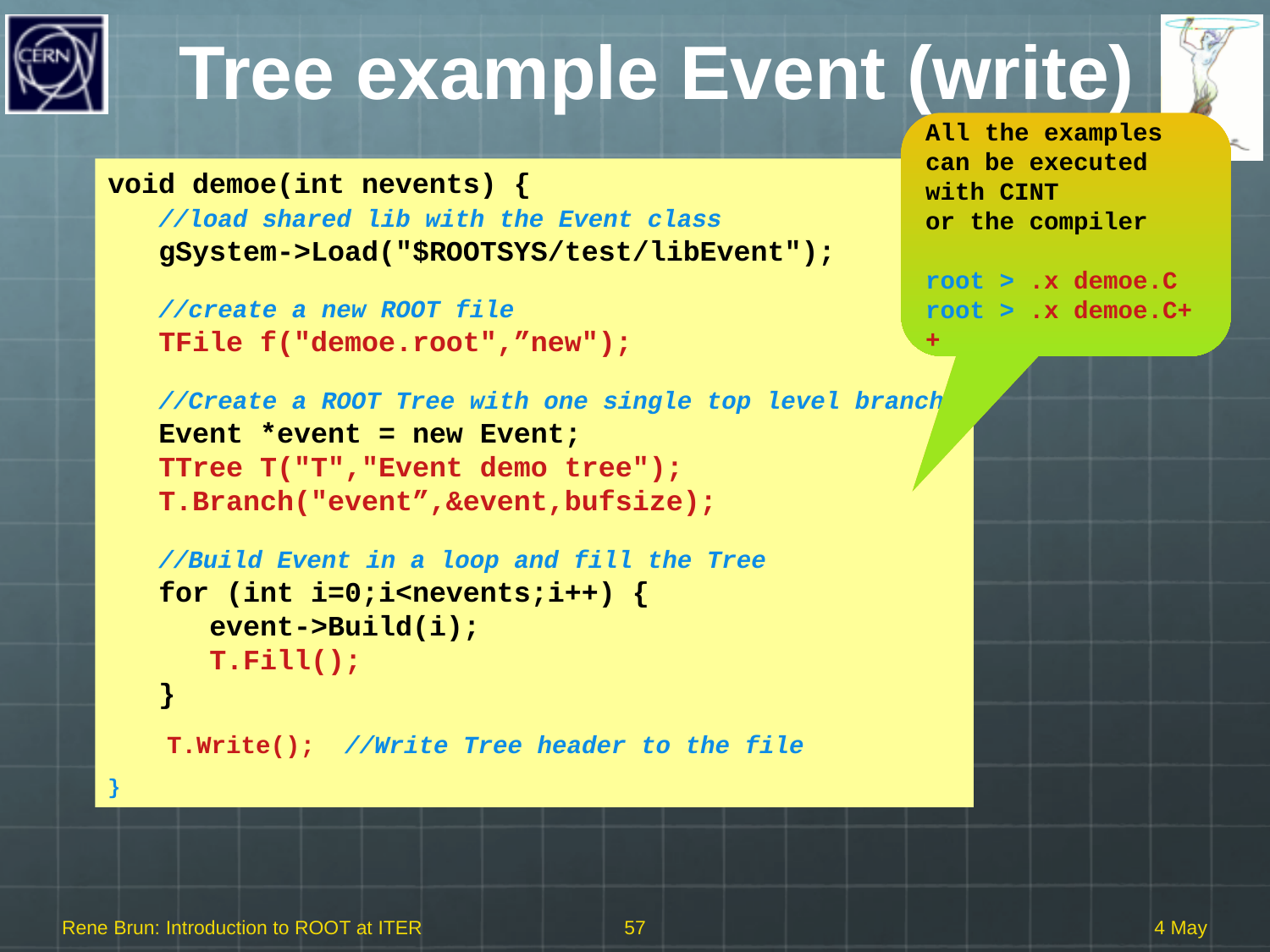

# Tree example Event (write)
All the examples
can be executed
with CINT
or the compiler

root > .x demoe.C
root > .x demoe.C++
void demoe(int nevents) {
   //load shared lib with the Event class
   gSystem->Load("$ROOTSYS/test/libEvent");

   //create a new ROOT file
   TFile f("demoe.root",”new");

   //Create a ROOT Tree with one single top level branch
   Event *event = new Event;
   TTree T("T","Event demo tree");
   T.Branch("event”,&event,bufsize);

   //Build Event in a loop and fill the Tree
   for (int i=0;i<nevents;i++) {
      event->Build(i);
      T.Fill();
   }

    T.Write();  //Write Tree header to the file
}
Rene Brun: Introduction to ROOT at ITER
57
4 May